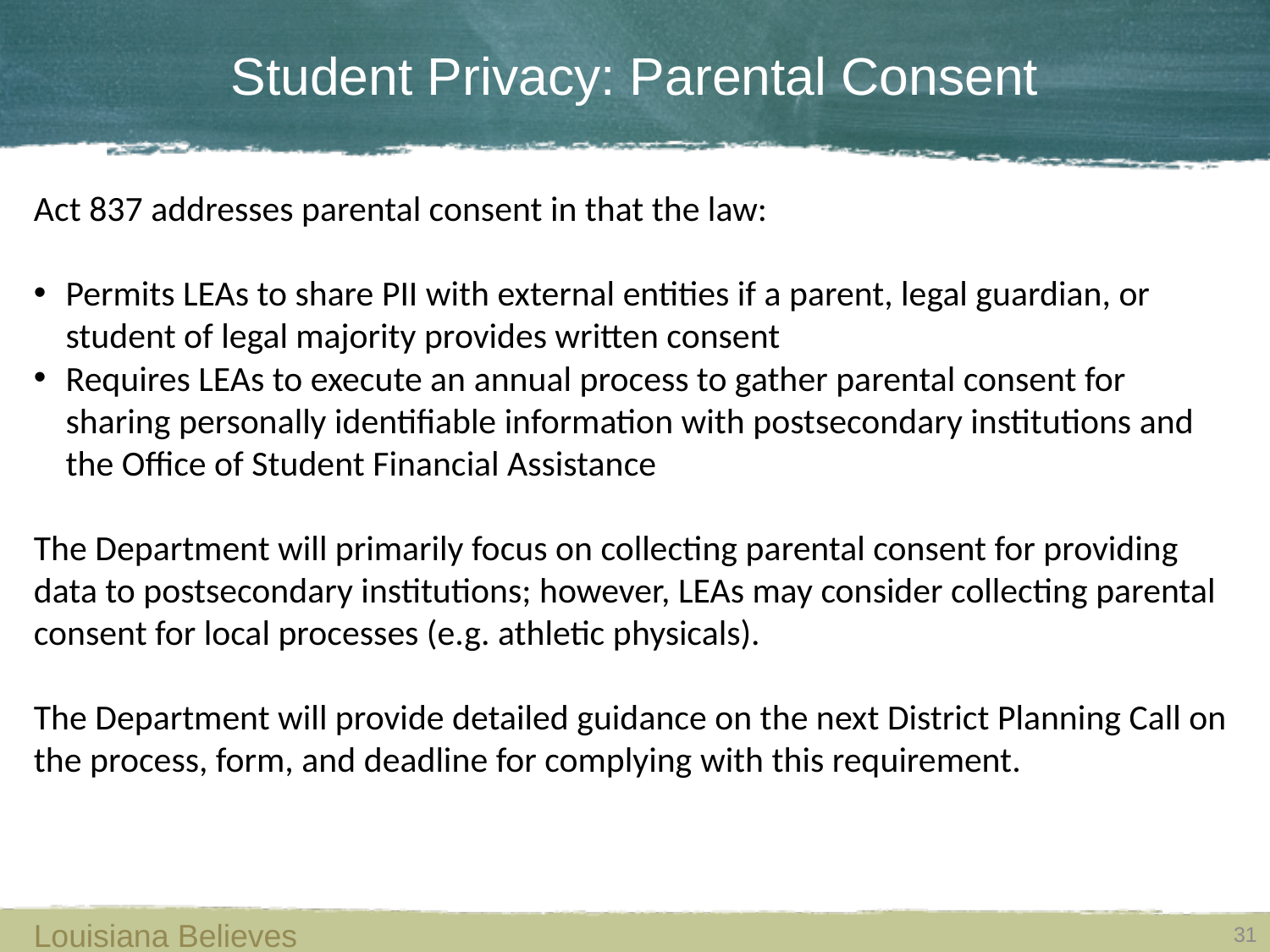

# Student Privacy: Parental Consent
Act 837 addresses parental consent in that the law:

Permits LEAs to share PII with external entities if a parent, legal guardian, or student of legal majority provides written consent
Requires LEAs to execute an annual process to gather parental consent for sharing personally identifiable information with postsecondary institutions and the Office of Student Financial Assistance

The Department will primarily focus on collecting parental consent for providing data to postsecondary institutions; however, LEAs may consider collecting parental consent for local processes (e.g. athletic physicals).

The Department will provide detailed guidance on the next District Planning Call on the process, form, and deadline for complying with this requirement.
Louisiana Believes
31